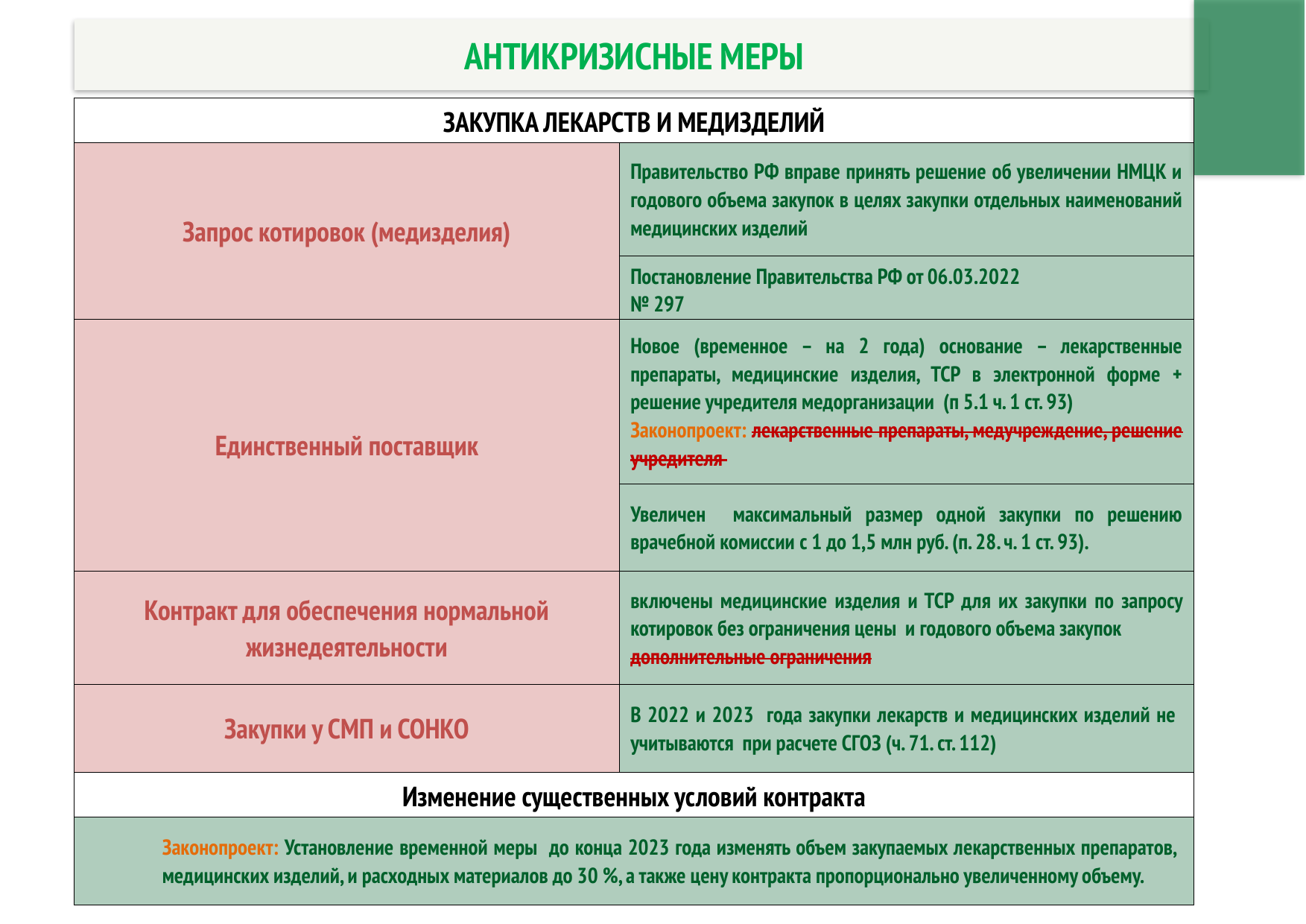

АНТИКРИЗИСНЫЕ МЕРЫ
| ЗАКУПКА ЛЕКАРСТВ И МЕДИЗДЕЛИЙ |  |
| --- | --- |
| Запрос котировок (медизделия) | Правительство РФ вправе принять решение об увеличении НМЦК и годового объема закупок в целях закупки отдельных наименований медицинских изделий |
|  | Постановление Правительства РФ от 06.03.2022 № 297 |
| Единственный поставщик | Новое (временное – на 2 года) основание – лекарственные препараты, медицинские изделия, ТСР в электронной форме + решение учредителя медорганизации (п 5.1 ч. 1 ст. 93) Законопроект: лекарственные препараты, медучреждение, решение учредителя |
|  | Увеличен максимальный размер одной закупки по решению врачебной комиссии с 1 до 1,5 млн руб. (п. 28. ч. 1 ст. 93). |
| Контракт для обеспечения нормальной жизнедеятельности | включены медицинские изделия и ТСР для их закупки по запросу котировок без ограничения цены и годового объема закупок дополнительные ограничения |
| Закупки у СМП и СОНКО | В 2022 и 2023 года закупки лекарств и медицинских изделий не учитываются при расчете СГОЗ (ч. 71. ст. 112) |
| Изменение существенных условий контракта |  |
| Законопроект: Установление временной меры до конца 2023 года изменять объем закупаемых лекарственных препаратов, медицинских изделий, и расходных материалов до 30 %, а также цену контракта пропорционально увеличенному объему. |  |